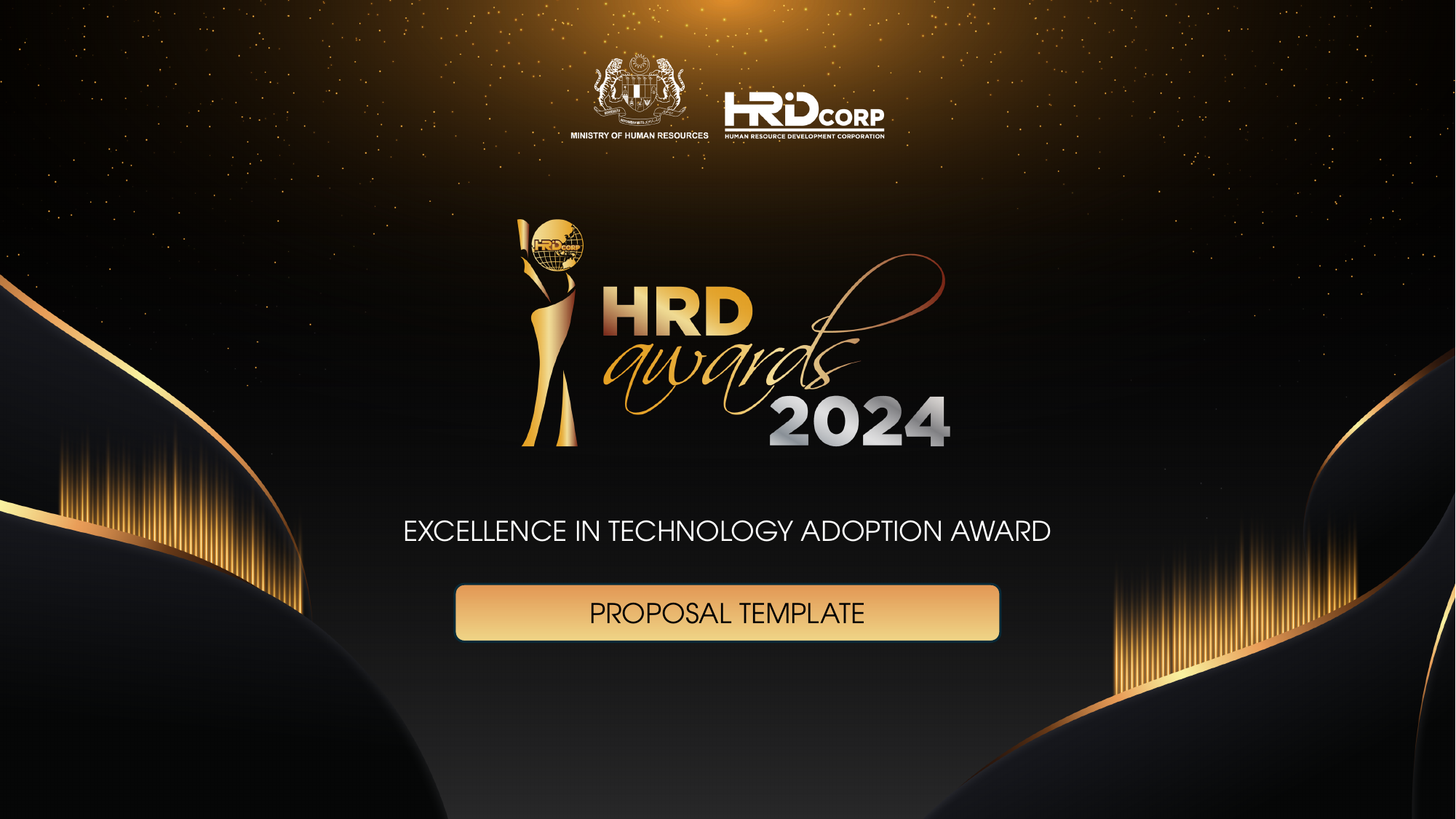

EXCELLENCE IN TECHNOLOGY ADOPTION AWARD

PROPOSAL TEMPLATE